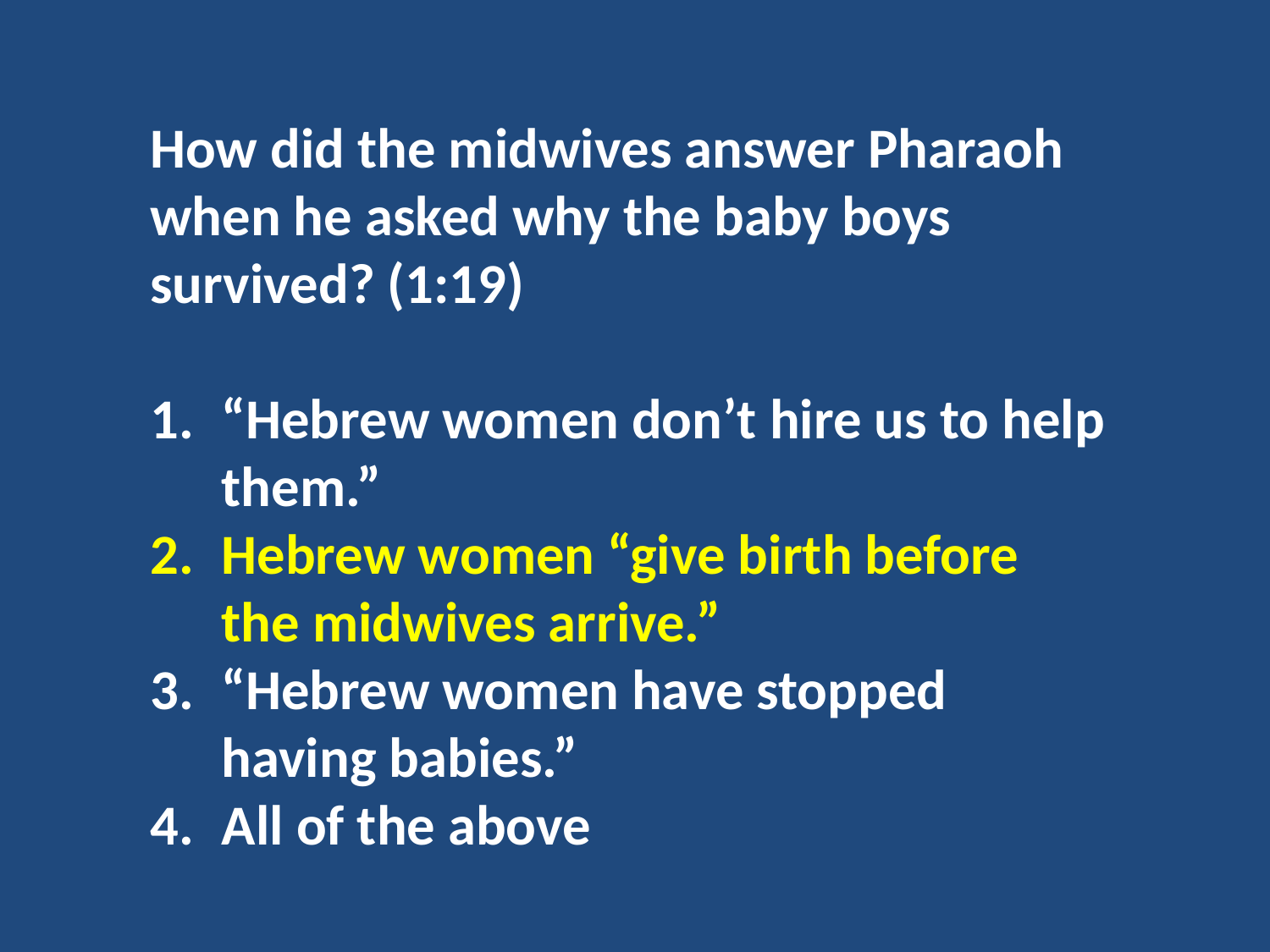

How did the midwives answer Pharaoh when he asked why the baby boys survived? (1:19)

“Hebrew women don’t hire us to help them.”
Hebrew women “give birth before the midwives arrive.”
“Hebrew women have stopped having babies.”
All of the above